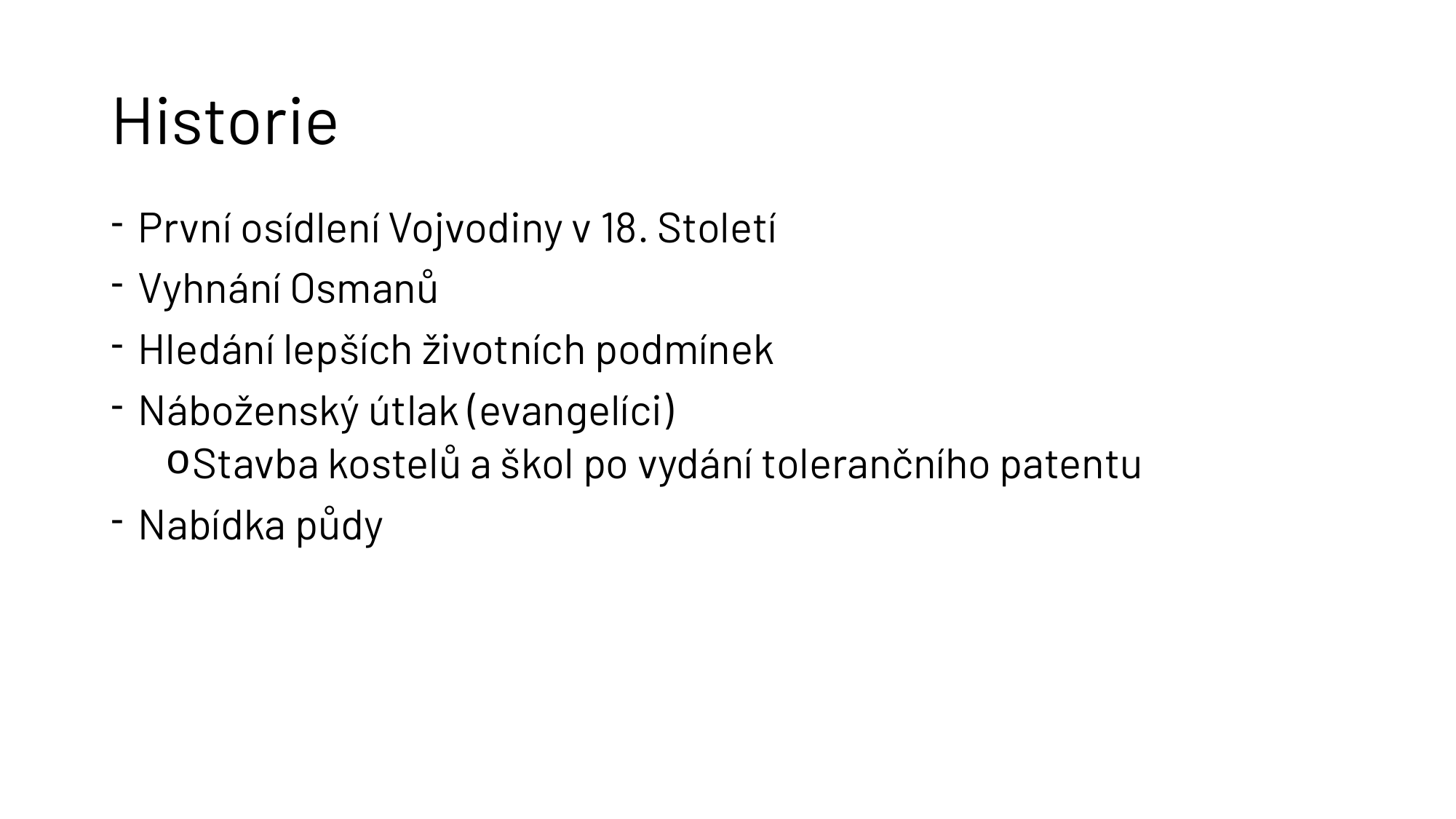

# Historie
První osídlení Vojvodiny v 18. Století
Vyhnání Osmanů
Hledání lepších životních podmínek
Náboženský útlak (evangelíci)
Stavba kostelů a škol po vydání tolerančního patentu
Nabídka půdy